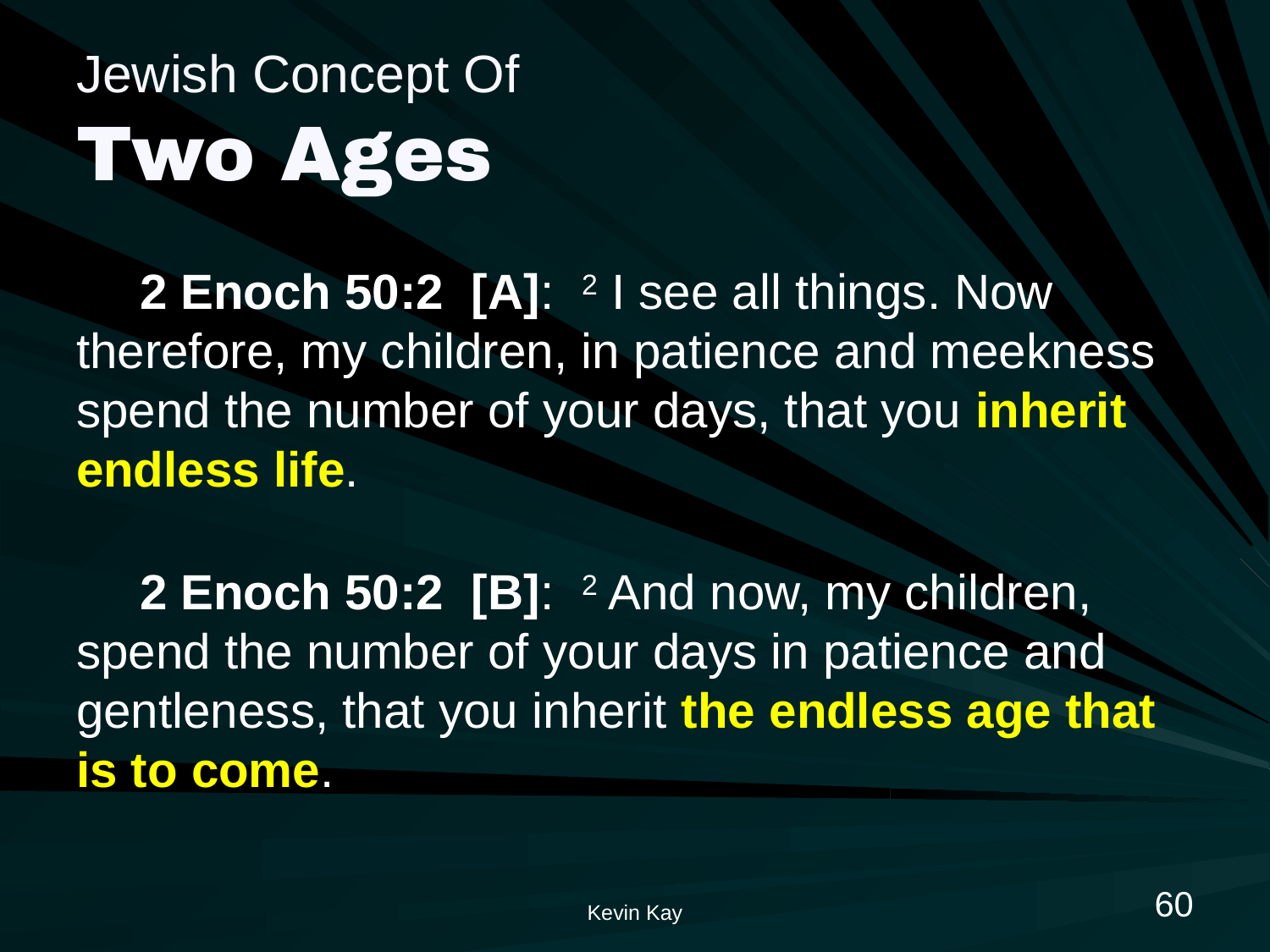

# Jewish Concept Of Two Ages
2 Enoch 50:2  [A]:  2 I see all things. Now therefore, my children, in patience and meekness spend the number of your days, that you inherit endless life.
2 Enoch 50:2  [B]:  2 And now, my children, spend the number of your days in patience and gentleness, that you inherit the endless age that is to come.
60
Kevin Kay